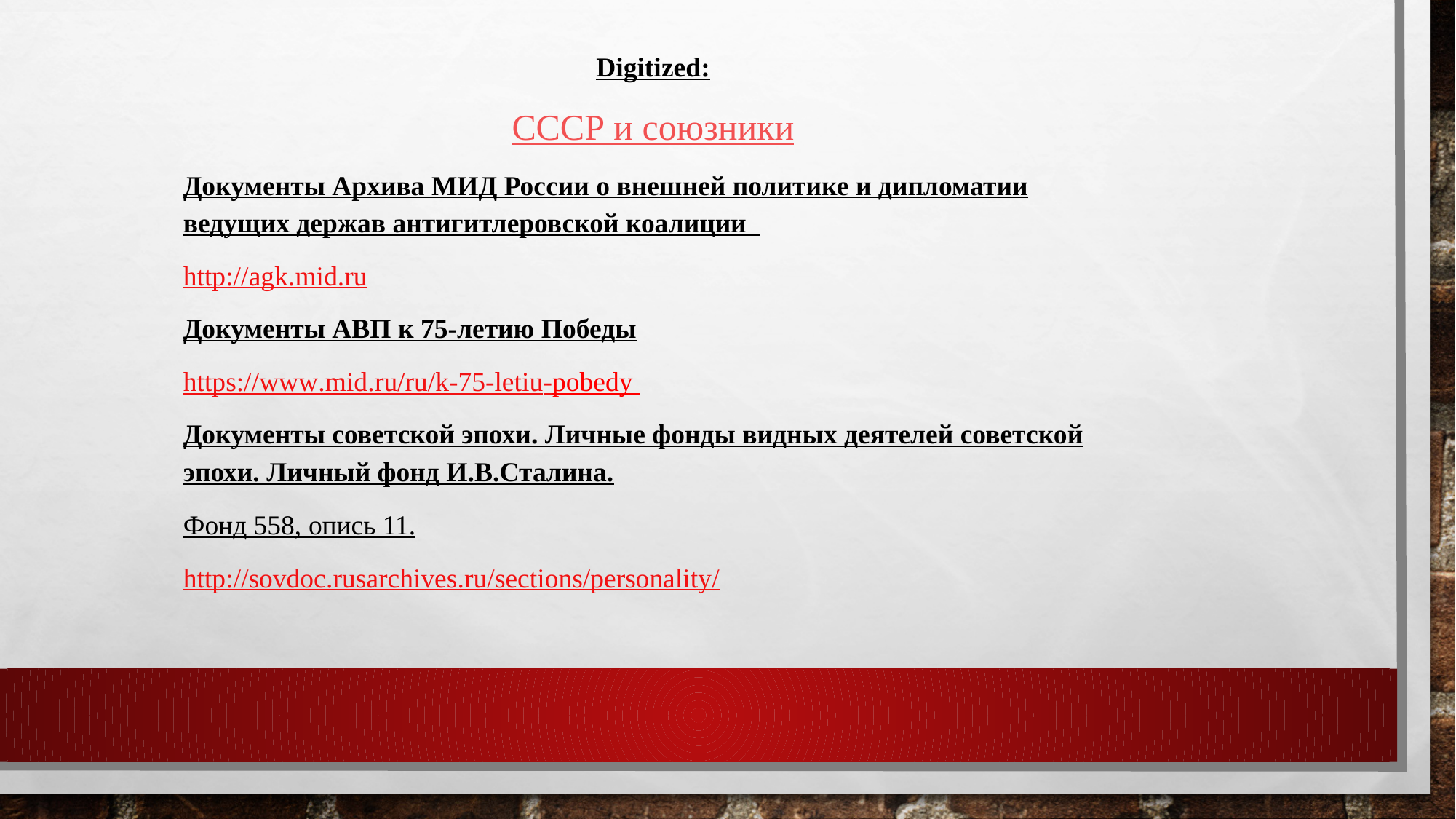

Digitized:
СССР и союзники
Документы Архива МИД России о внешней политике и дипломатии ведущих держав антигитлеровской коалиции
http://agk.mid.ru
Документы АВП к 75-летию Победы
https://www.mid.ru/ru/k-75-letiu-pobedy
Документы советской эпохи. Личные фонды видных деятелей советской эпохи. Личный фонд И.В.Сталина.
Фонд 558, опись 11.
http://sovdoc.rusarchives.ru/sections/personality/